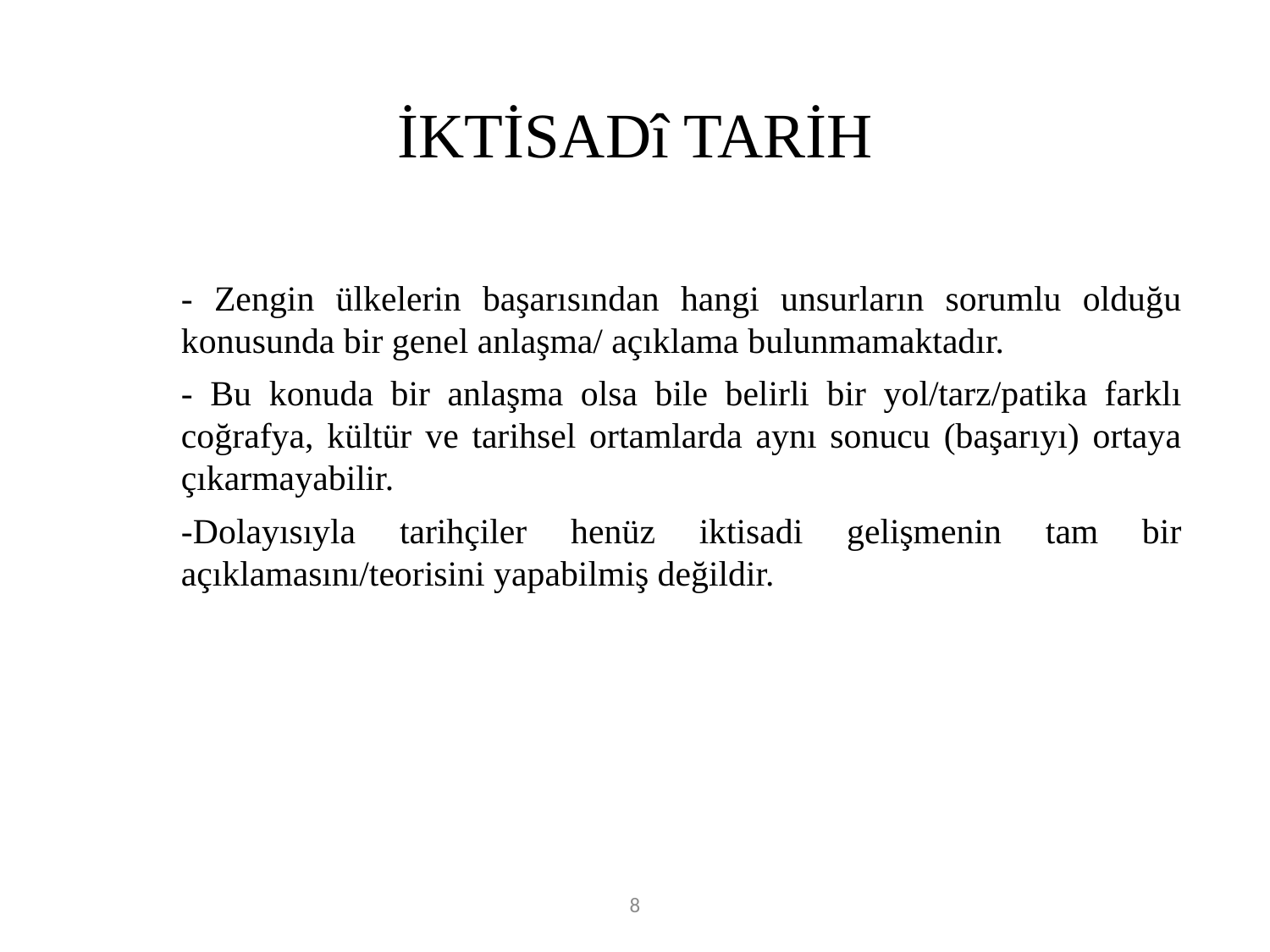

# İKTİSADî TARİH
	- Zengin ülkelerin başarısından hangi unsurların sorumlu olduğu konusunda bir genel anlaşma/ açıklama bulunmamaktadır.
	- Bu konuda bir anlaşma olsa bile belirli bir yol/tarz/patika farklı coğrafya, kültür ve tarihsel ortamlarda aynı sonucu (başarıyı) ortaya çıkarmayabilir.
	-Dolayısıyla tarihçiler henüz iktisadi gelişmenin tam bir açıklamasını/teorisini yapabilmiş değildir.
8